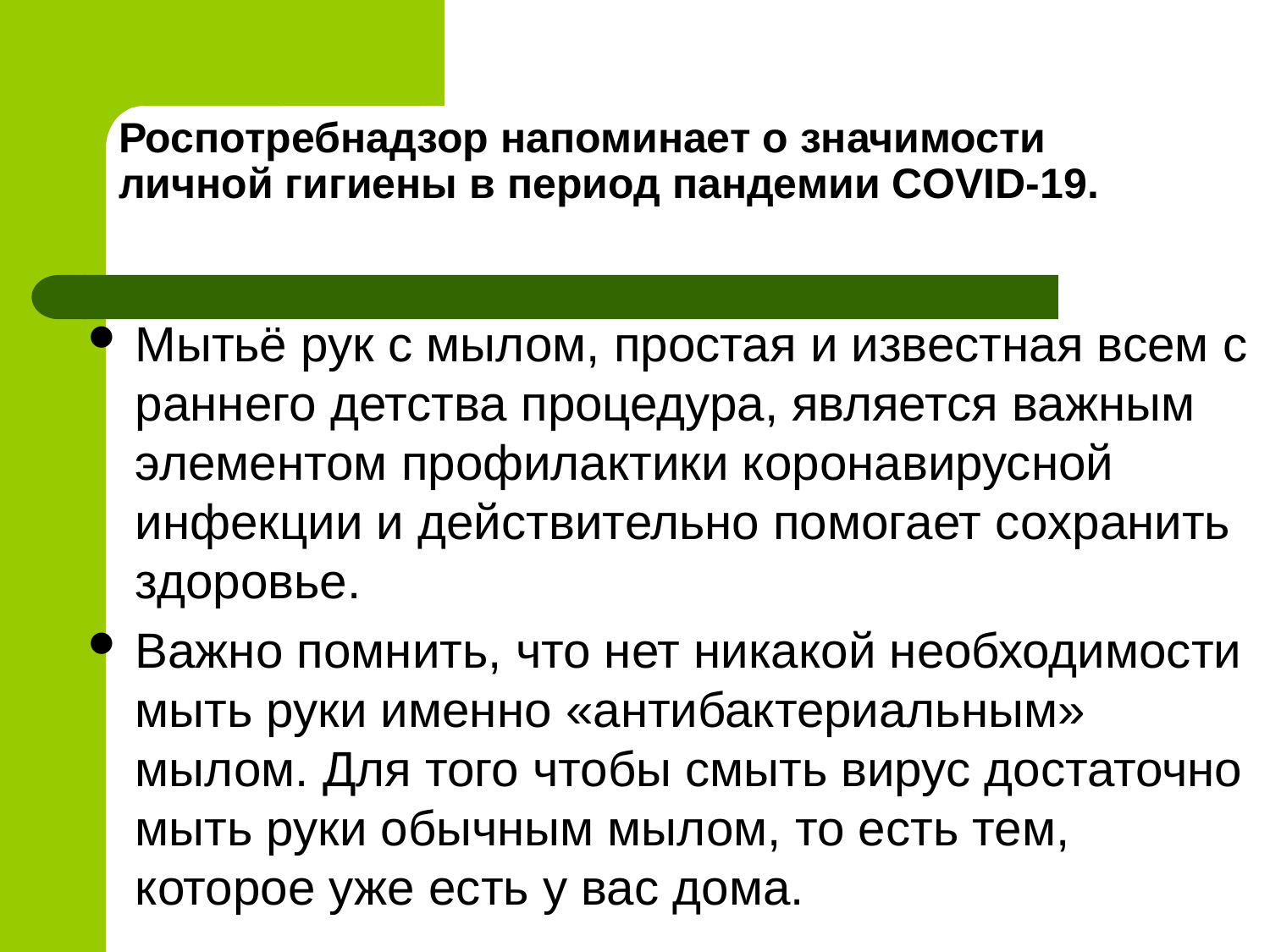

# Роспотребнадзор напоминает о значимости личной гигиены в период пандемии COVID-19.
Мытьё рук с мылом, простая и известная всем с раннего детства процедура, является важным элементом профилактики коронавирусной инфекции и действительно помогает сохранить здоровье.
Важно помнить, что нет никакой необходимости мыть руки именно «антибактериальным» мылом. Для того чтобы смыть вирус достаточно мыть руки обычным мылом, то есть тем, которое уже есть у вас дома.